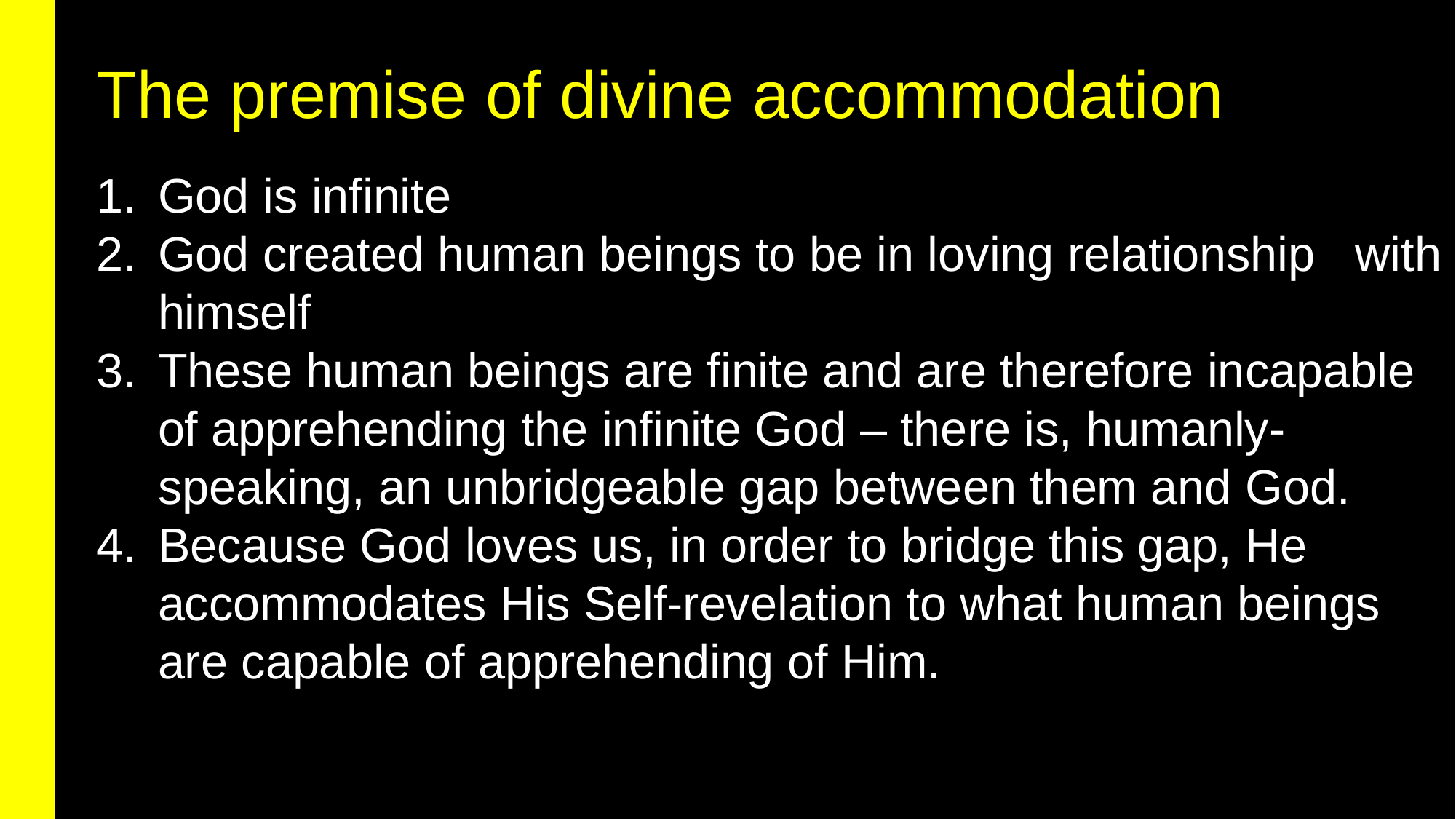

The premise of divine accommodation

God is infinite
God created human beings to be in loving relationship   with himself
These human beings are finite and are therefore incapable of apprehending the infinite God – there is, humanly-speaking, an unbridgeable gap between them and God.
Because God loves us, in order to bridge this gap, He accommodates His Self-revelation to what human beings are capable of apprehending of Him.
#